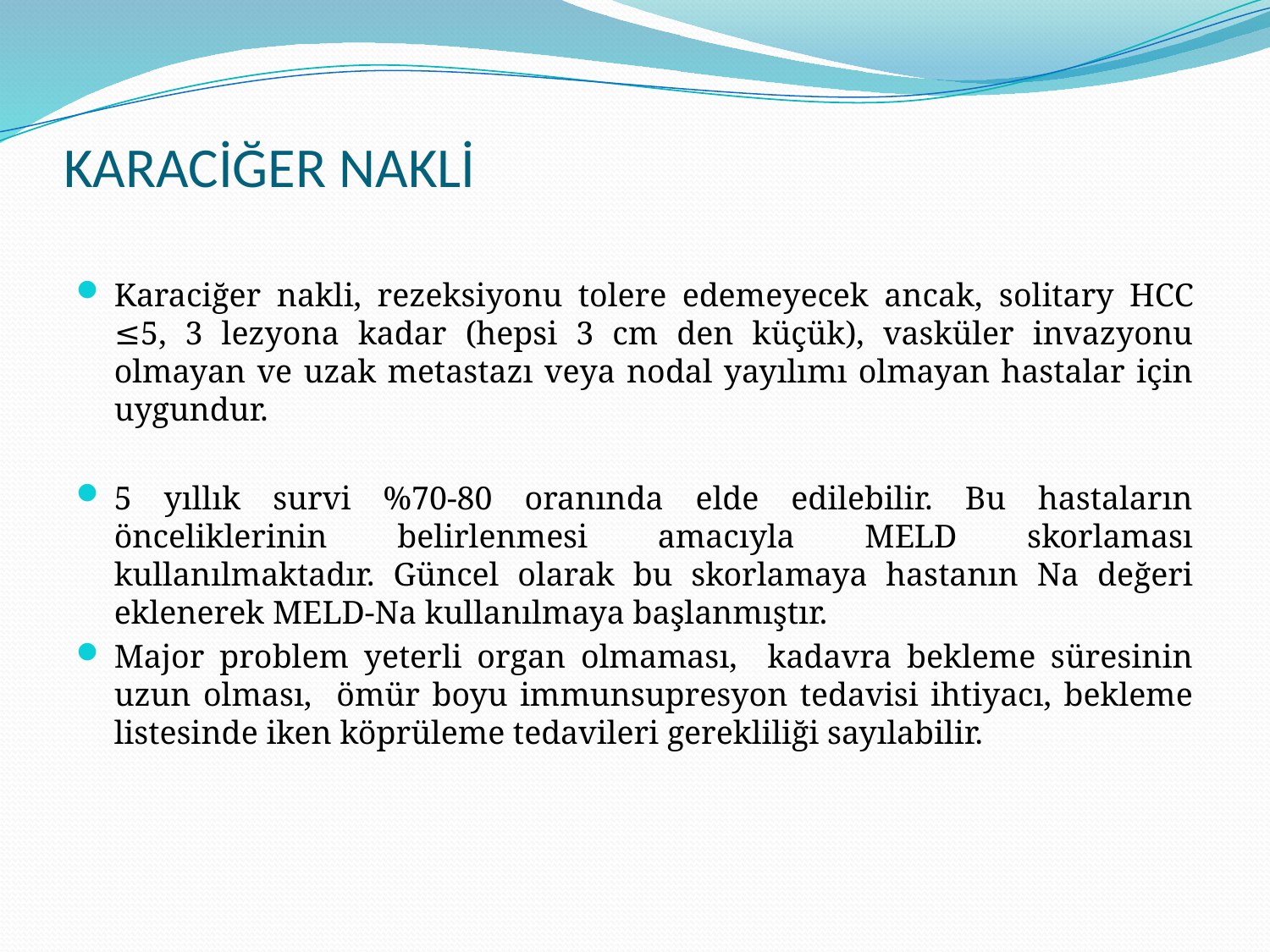

# KARACİĞER NAKLİ
Karaciğer nakli, rezeksiyonu tolere edemeyecek ancak, solitary HCC ≤5, 3 lezyona kadar (hepsi 3 cm den küçük), vasküler invazyonu olmayan ve uzak metastazı veya nodal yayılımı olmayan hastalar için uygundur.

5 yıllık survi %70-80 oranında elde edilebilir. Bu hastaların önceliklerinin belirlenmesi amacıyla MELD skorlaması kullanılmaktadır. Güncel olarak bu skorlamaya hastanın Na değeri eklenerek MELD-Na kullanılmaya başlanmıştır.
Major problem yeterli organ olmaması,  kadavra bekleme süresinin uzun olması,  ömür boyu immunsupresyon tedavisi ihtiyacı, bekleme listesinde iken köprüleme tedavileri gerekliliği sayılabilir.